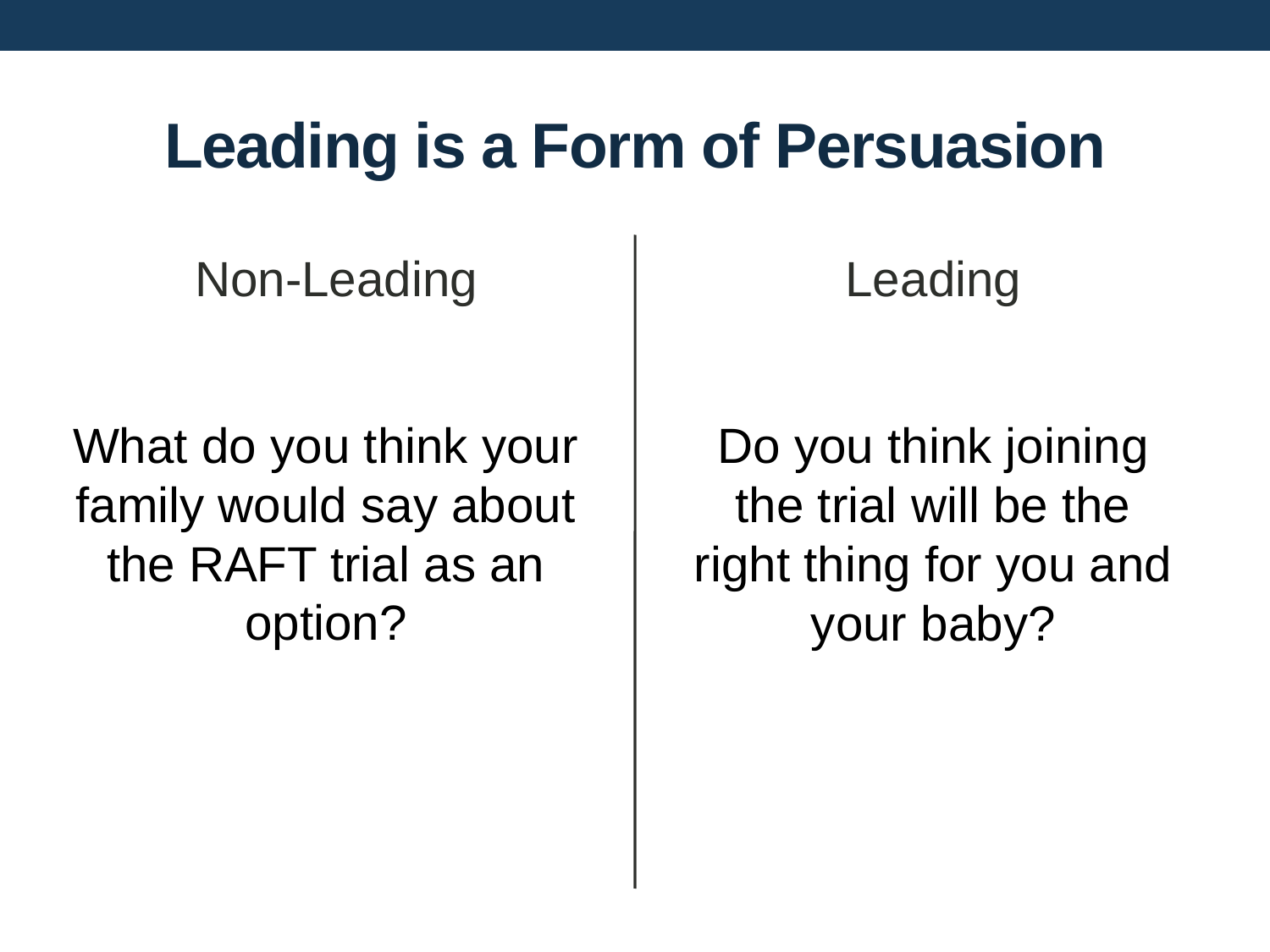

# Leading is a Form of Persuasion
Non-Leading
Leading

What do you think your family would say about the RAFT trial as an option?

Do you think joining the trial will be the right thing for you and your baby?